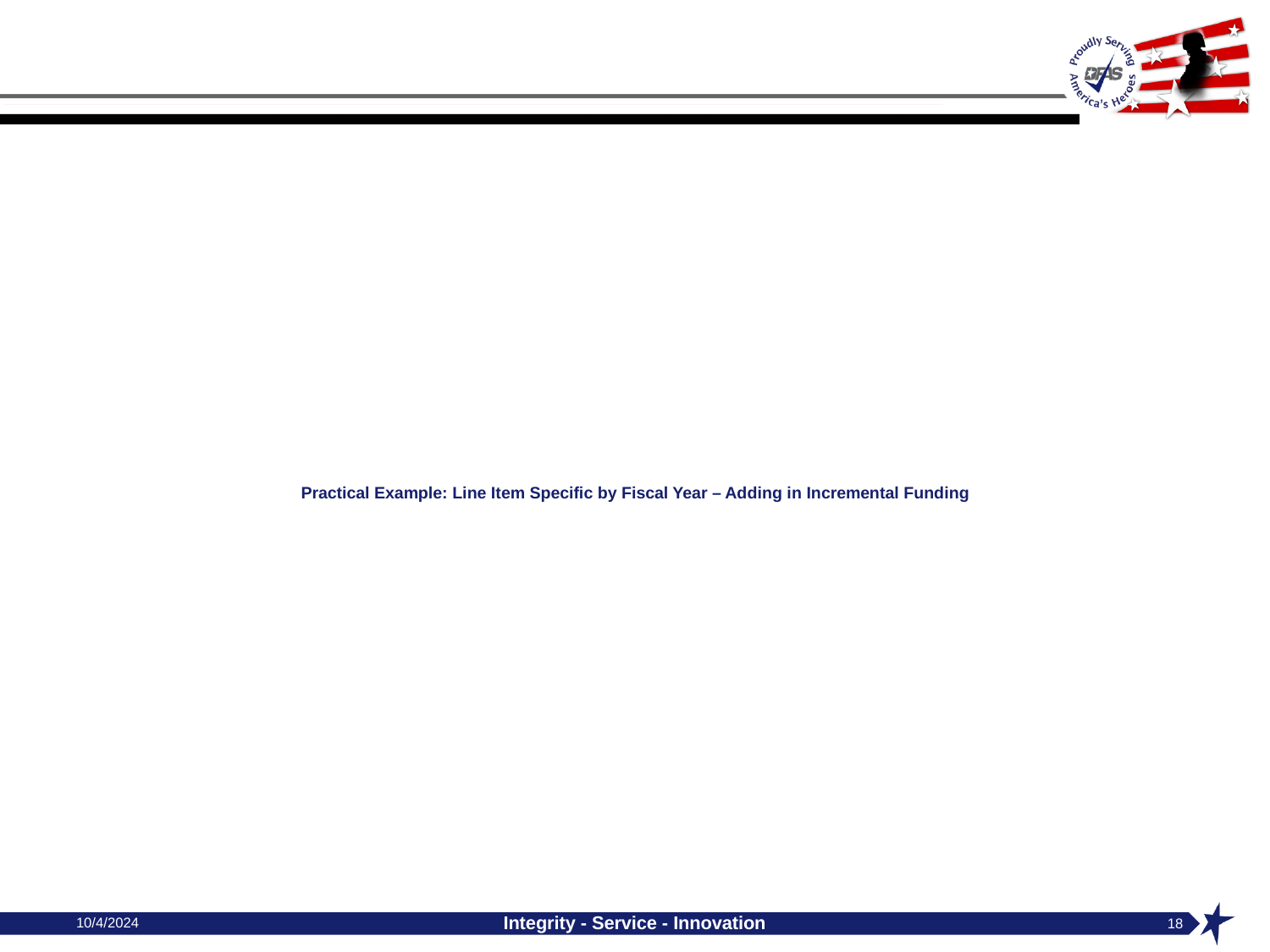

# Practical Example: Line Item Specific by Fiscal Year – Adding in Incremental Funding
10/4/2024
Integrity - Service - Innovation
18